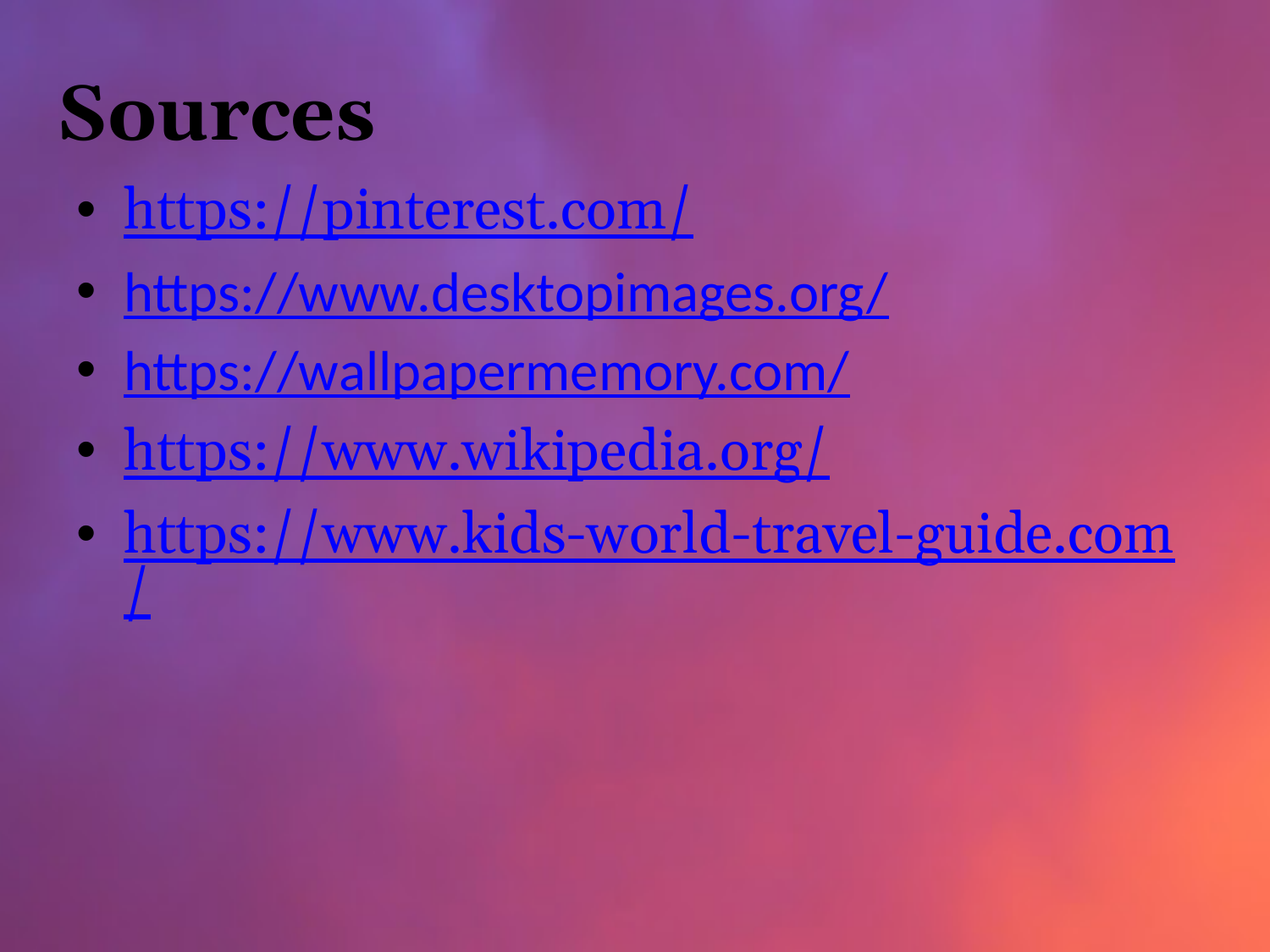

#
Sources
https://pinterest.com/
https://www.desktopimages.org/
https://wallpapermemory.com/
https://www.wikipedia.org/
https://www.kids-world-travel-guide.com/